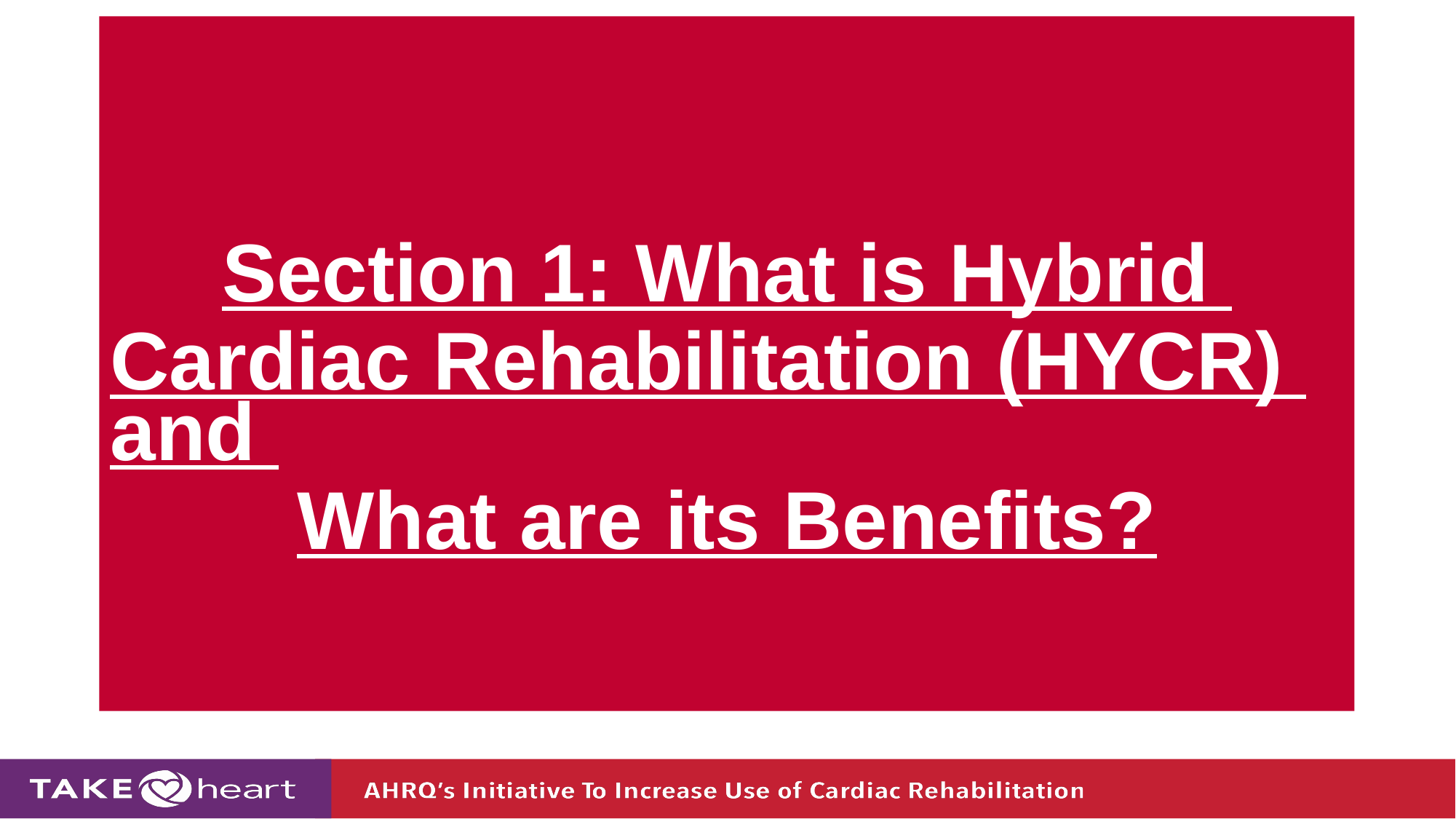

# Section 1: What is Hybrid Cardiac Rehabilitation (HYCR) and What are its Benefits?

6